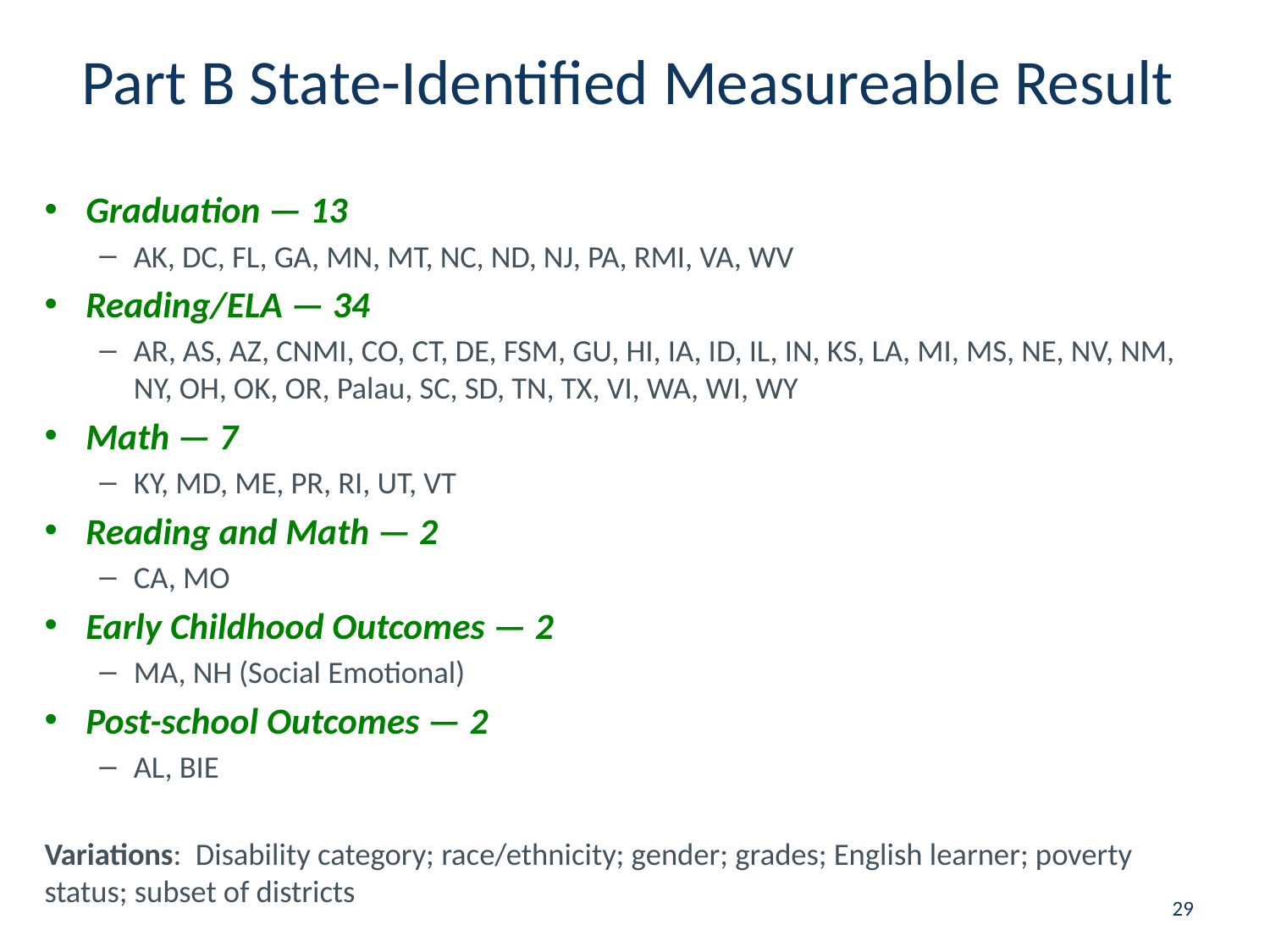

Part B State-Identified Measureable Result
Graduation — 13
AK, DC, FL, GA, MN, MT, NC, ND, NJ, PA, RMI, VA, WV
Reading/ELA — 34
AR, AS, AZ, CNMI, CO, CT, DE, FSM, GU, HI, IA, ID, IL, IN, KS, LA, MI, MS, NE, NV, NM, NY, OH, OK, OR, Palau, SC, SD, TN, TX, VI, WA, WI, WY
Math — 7
KY, MD, ME, PR, RI, UT, VT
Reading and Math — 2
CA, MO
Early Childhood Outcomes — 2
MA, NH (Social Emotional)
Post-school Outcomes — 2
AL, BIE

Variations:  Disability category; race/ethnicity; gender; grades; English learner; poverty status; subset of districts
29